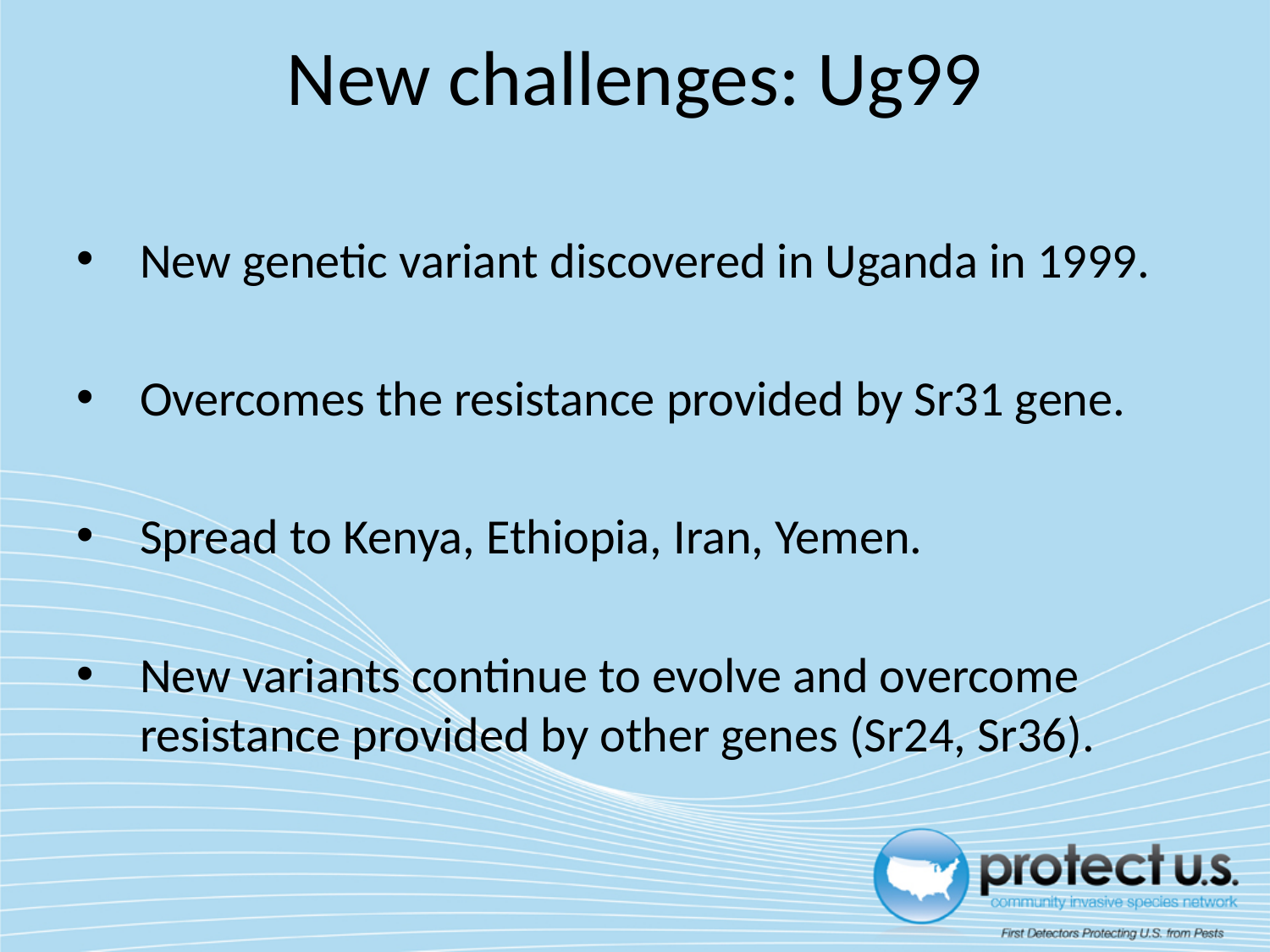

# New challenges: Ug99
New genetic variant discovered in Uganda in 1999.

Overcomes the resistance provided by Sr31 gene.

Spread to Kenya, Ethiopia, Iran, Yemen.

New variants continue to evolve and overcome resistance provided by other genes (Sr24, Sr36).